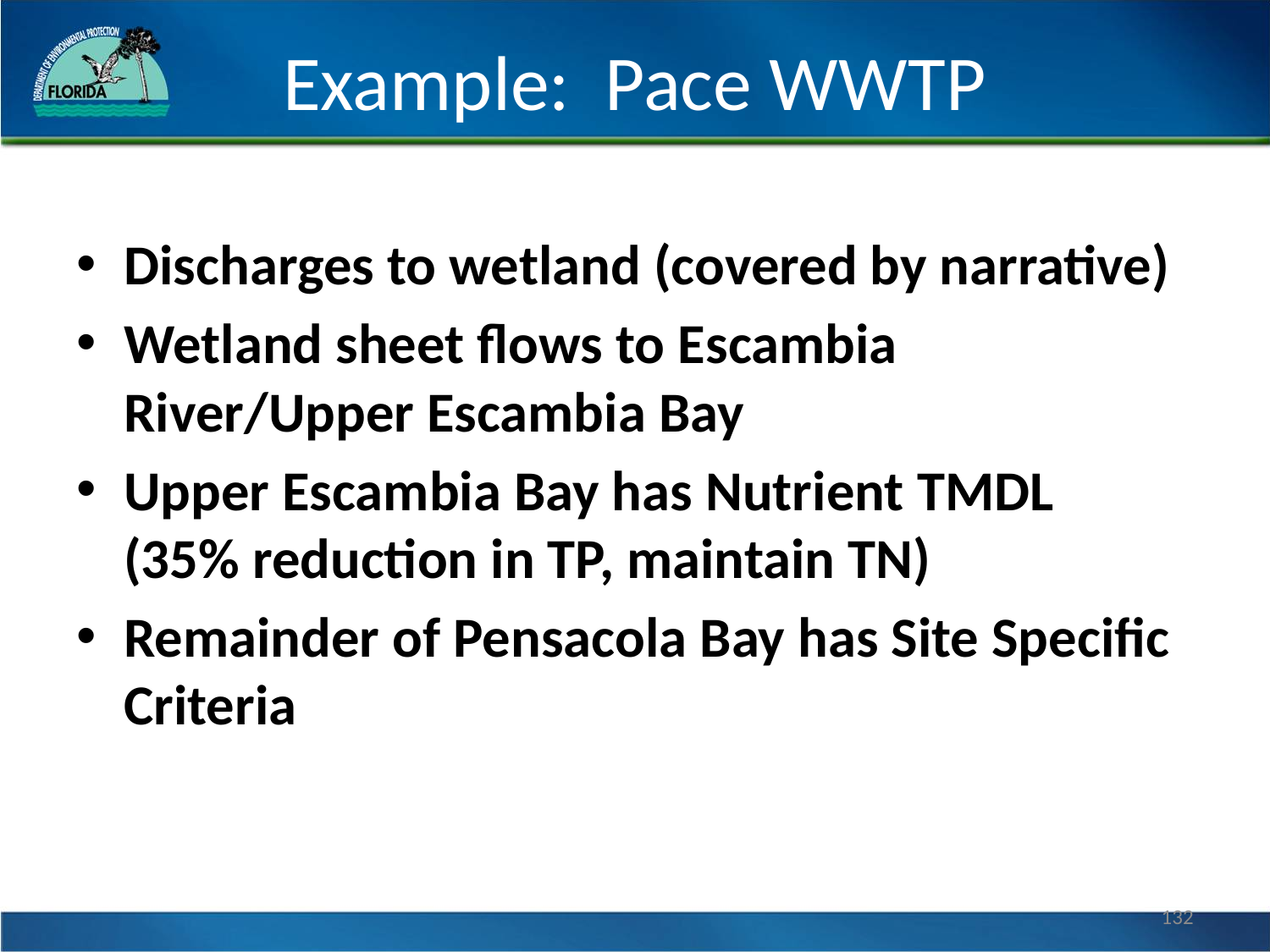

# Example:  Pace WWTP
Discharges to wetland (covered by narrative)
Wetland sheet flows to Escambia River/Upper Escambia Bay
Upper Escambia Bay has Nutrient TMDL  (35% reduction in TP, maintain TN)
Remainder of Pensacola Bay has Site Specific Criteria
132